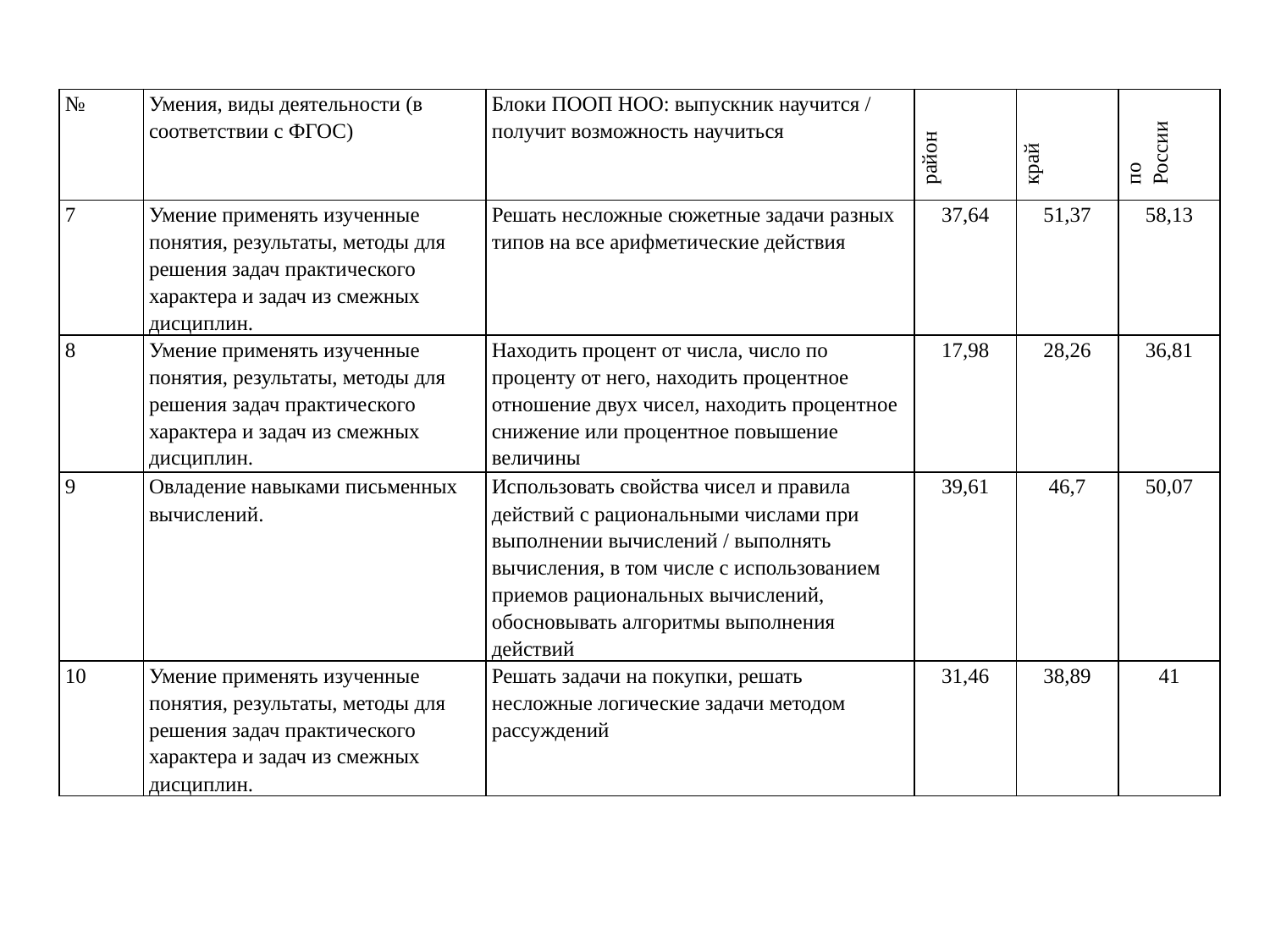

| № | Умения, виды деятельности (в соответствии с ФГОС) | Блоки ПООП НОО: выпускник научится / получит возможность научиться | район | край | по России |
| --- | --- | --- | --- | --- | --- |
| 7 | Умение применять изученные понятия, результаты, методы для решения задач практического характера и задач из смежных дисциплин. | Решать несложные сюжетные задачи разных типов на все арифметические действия | 37,64 | 51,37 | 58,13 |
| 8 | Умение применять изученные понятия, результаты, методы для решения задач практического характера и задач из смежных дисциплин. | Находить процент от числа, число по проценту от него, находить процентное отношение двух чисел, находить процентное снижение или процентное повышение величины | 17,98 | 28,26 | 36,81 |
| 9 | Овладение навыками письменных вычислений. | Использовать свойства чисел и правила действий с рациональными числами при выполнении вычислений / выполнять вычисления, в том числе с использованием приемов рациональных вычислений, обосновывать алгоритмы выполнения действий | 39,61 | 46,7 | 50,07 |
| 10 | Умение применять изученные понятия, результаты, методы для решения задач практического характера и задач из смежных дисциплин. | Решать задачи на покупки, решать несложные логические задачи методом рассуждений | 31,46 | 38,89 | 41 |